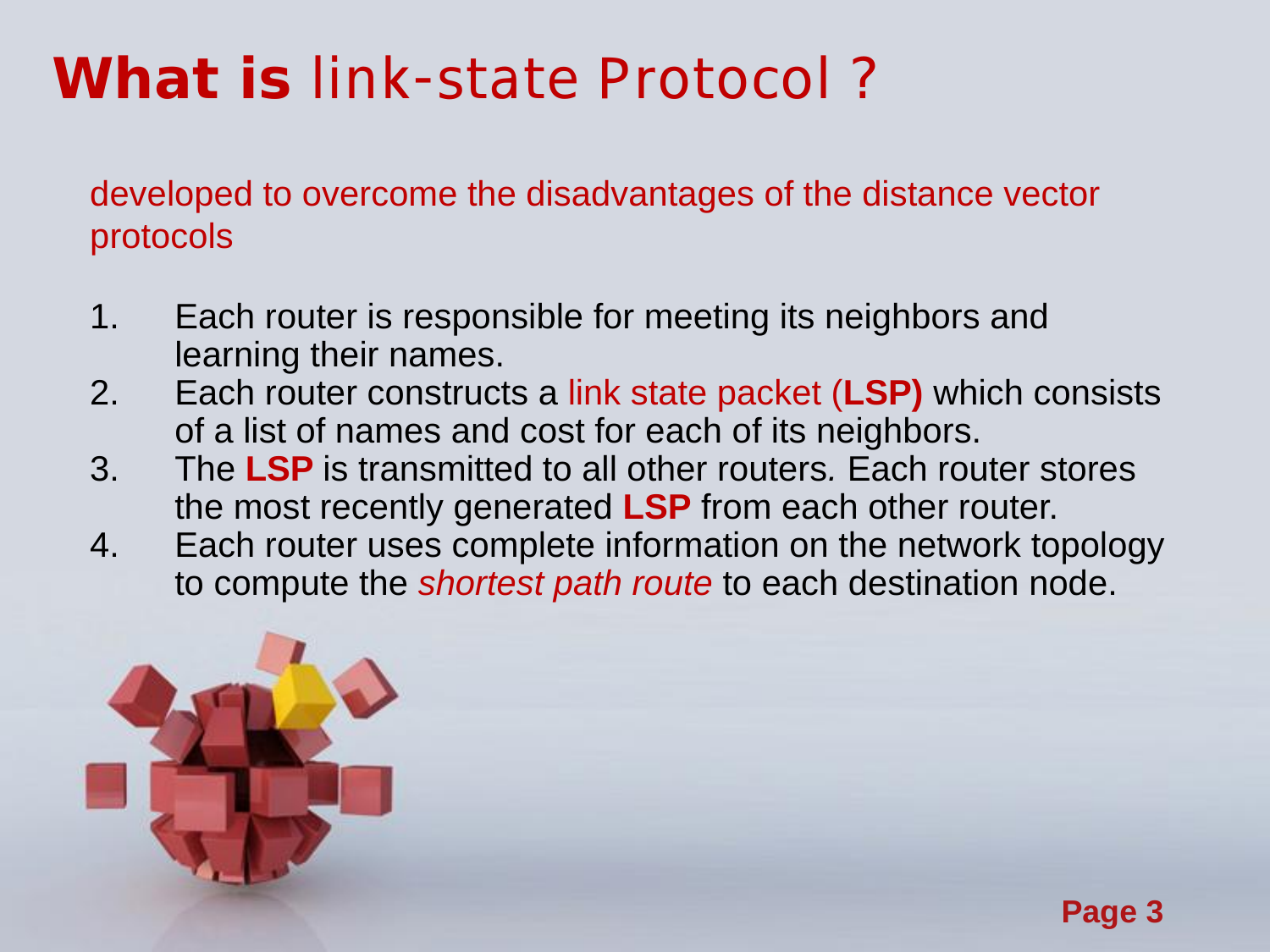

What is link-state Protocol ?
developed to overcome the disadvantages of the distance vector protocols

Each router is responsible for meeting its neighbors and learning their names.
Each router constructs a link state packet (LSP) which consists of a list of names and cost for each of its neighbors.
The LSP is transmitted to all other routers. Each router stores the most recently generated LSP from each other router.
Each router uses complete information on the network topology to compute the shortest path route to each destination node.